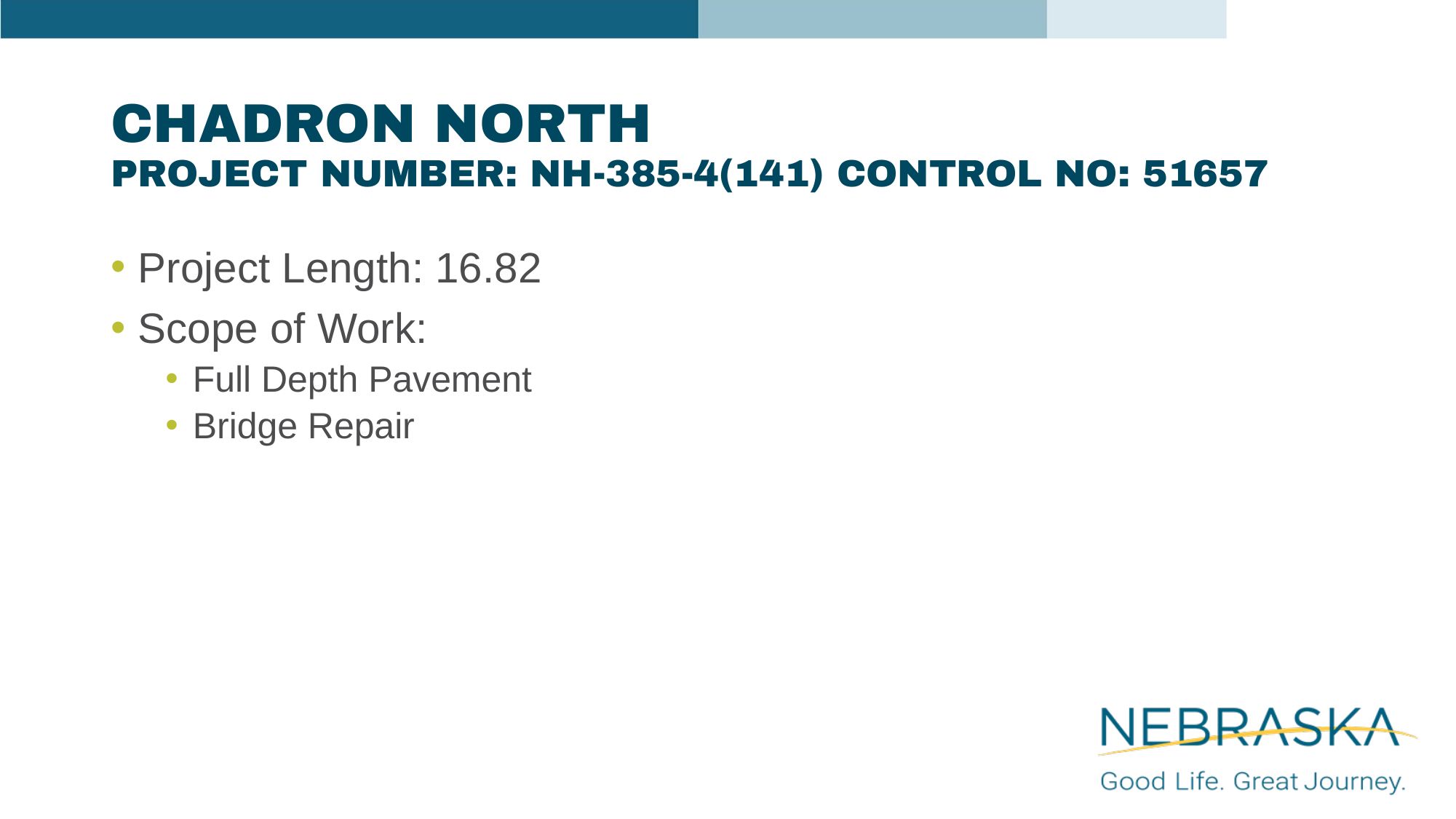

# Chadron North Project Number: NH-385-4(141) Control No: 51657
Project Length: 16.82
Scope of Work:
Full Depth Pavement
Bridge Repair